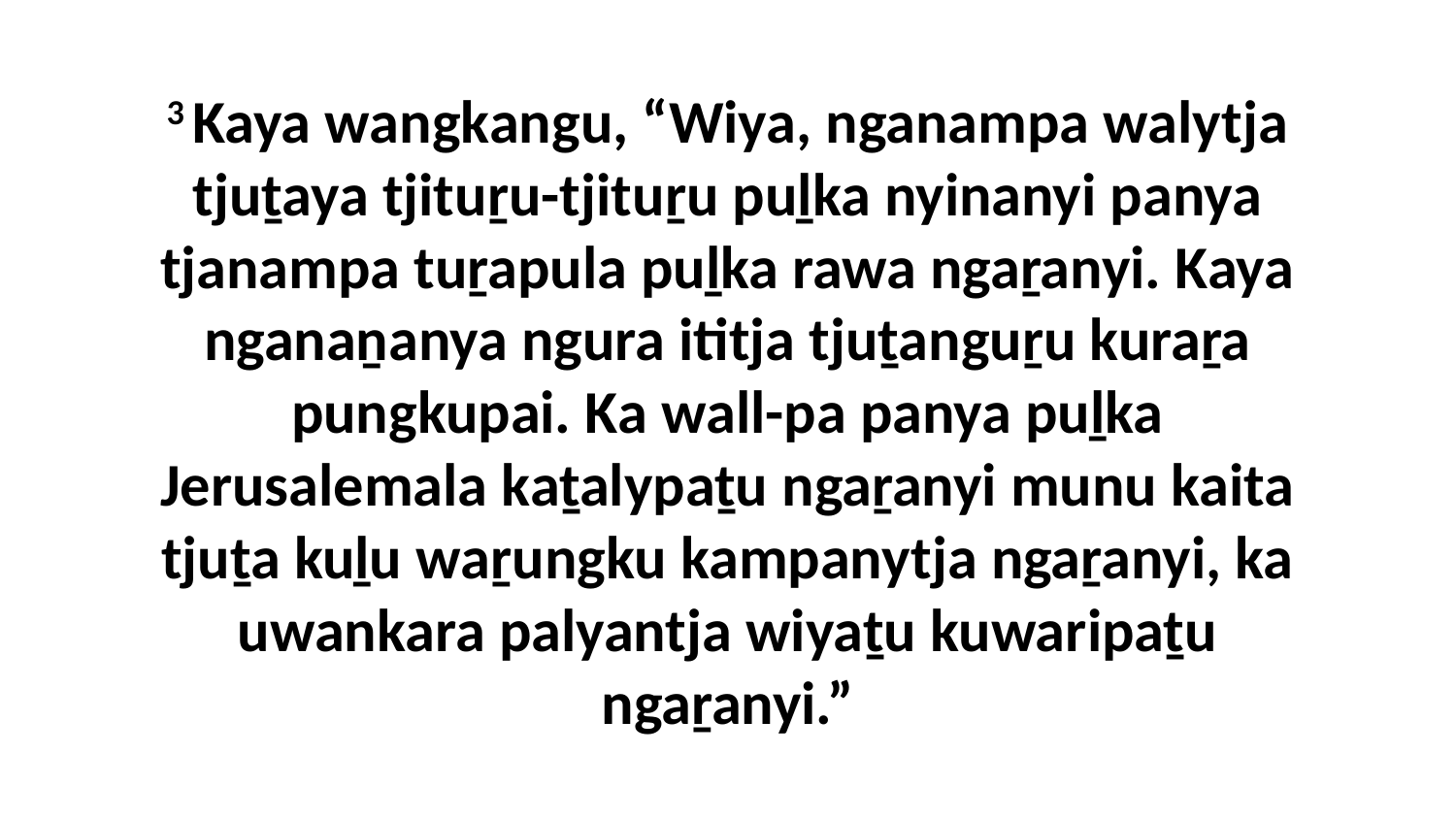

3 Kaya wangkangu, “Wiya, nganampa walytja tjuṯaya tjituṟu-tjituṟu puḻka nyinanyi panya tjanampa tuṟapula puḻka rawa ngaṟanyi. Kaya nganaṉanya ngura ititja tjuṯanguṟu kuraṟa pungkupai. Ka wall-pa panya puḻka Jerusalemala kaṯalypaṯu ngaṟanyi munu kaita tjuṯa kuḻu waṟungku kampanytja ngaṟanyi, ka uwankara palyantja wiyaṯu kuwaripaṯu ngaṟanyi.”